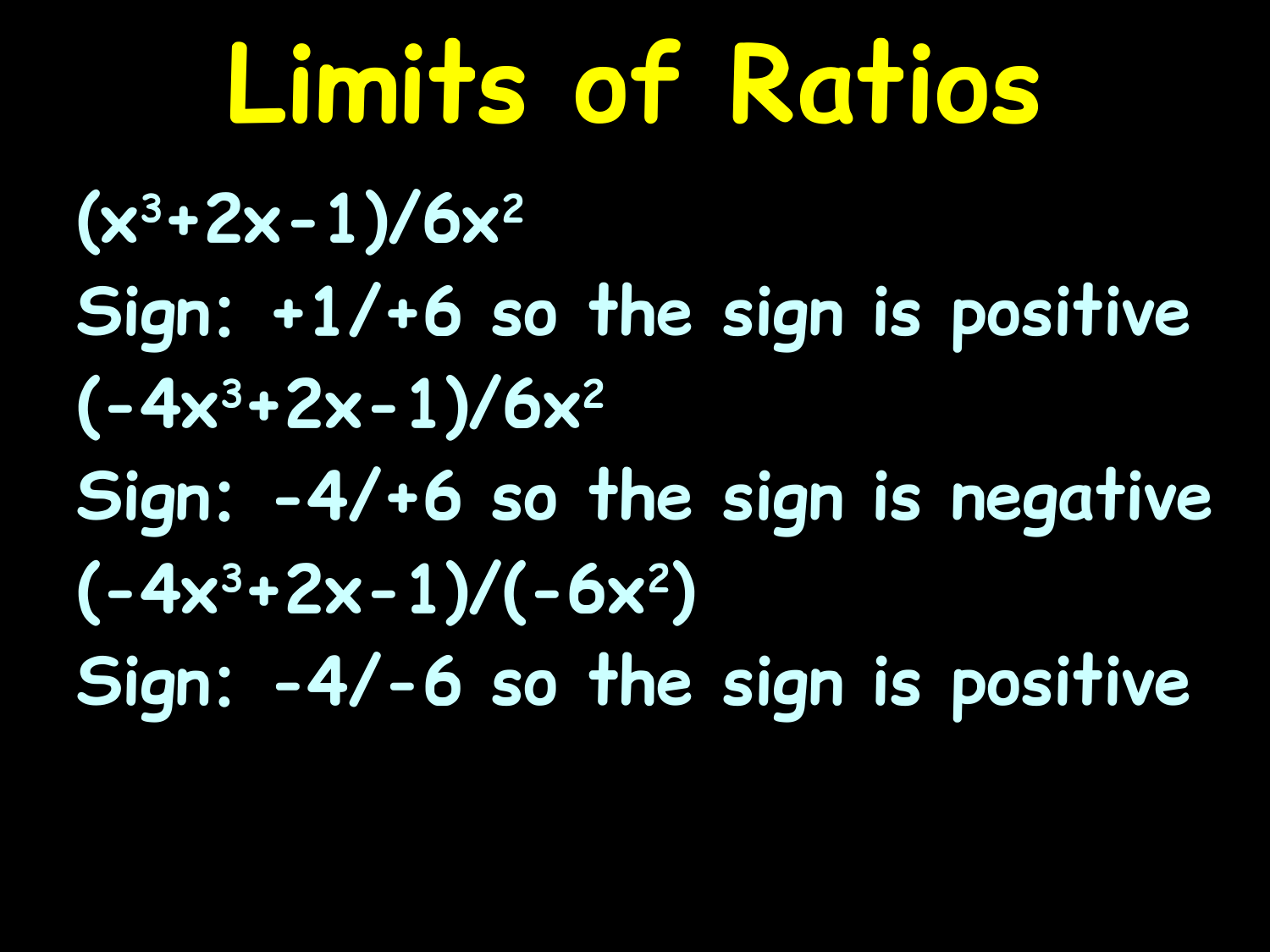

# Limits of Ratios
(x3+2x-1)/6x2
Sign: +1/+6 so the sign is positive
(-4x3+2x-1)/6x2
Sign: -4/+6 so the sign is negative
(-4x3+2x-1)/(-6x2)
Sign: -4/-6 so the sign is positive